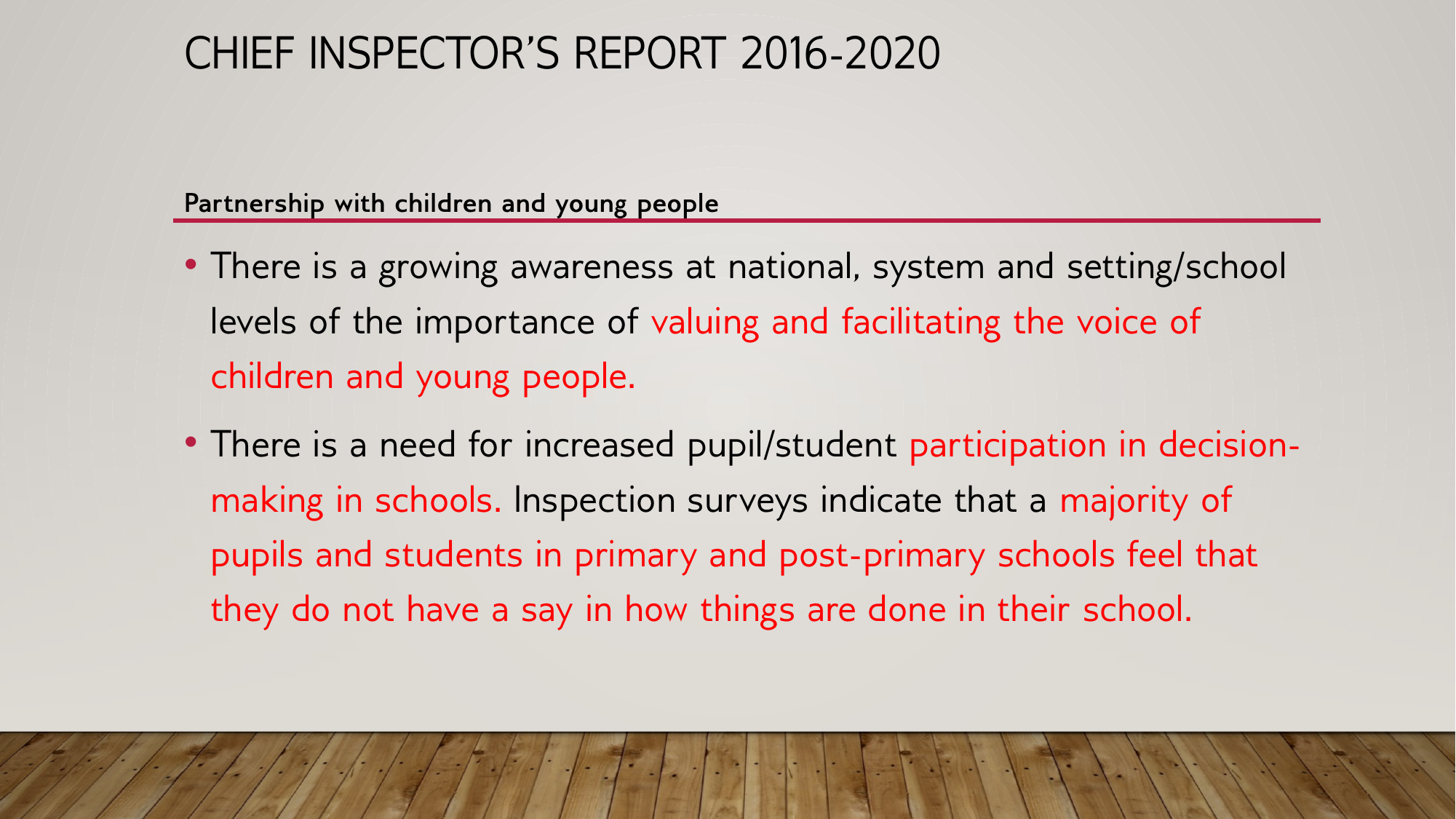

# Chief Inspector’s Report 2016-2020
Partnership with children and young people
There is a growing awareness at national, system and setting/school levels of the importance of valuing and facilitating the voice of children and young people.
There is a need for increased pupil/student participation in decision-making in schools. Inspection surveys indicate that a majority of pupils and students in primary and post-primary schools feel that they do not have a say in how things are done in their school.